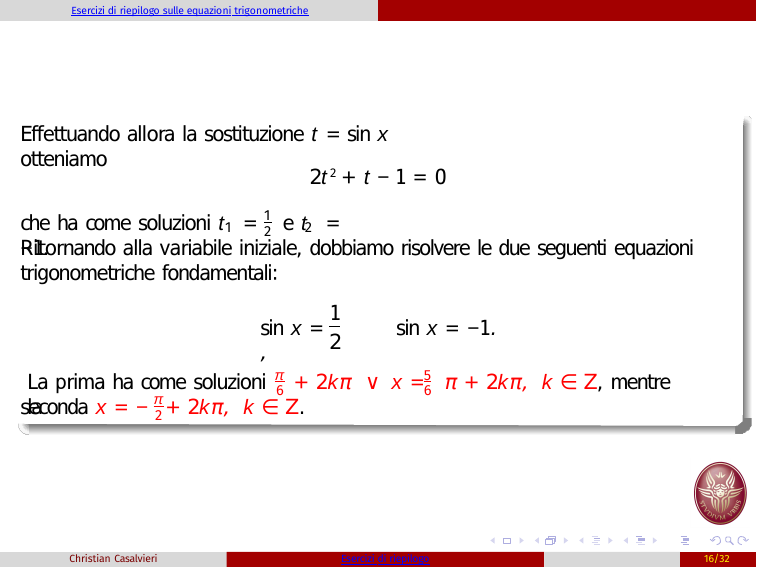

Esercizi di riepilogo sulle equazioni trigonometriche

Effettuando allora la sostituzione t = sin x  otteniamo

2t2 + t − 1 = 0
1
che ha come soluzioni t   =	e t   = −1.
1
2
2

Ritornando alla variabile iniziale, dobbiamo risolvere le due seguenti equazioni trigonometriche fondamentali:
1
sin x =	,
sin x = −1.

2
5
π
La prima ha come soluzioni	+ 2kπ  ∨  x =   π + 2kπ,  k ∈ Z, mentre la
6
6

π
seconda x = −   + 2kπ,  k ∈ Z.
2

Christian Casalvieri
Esercizi di riepilogo
16/32